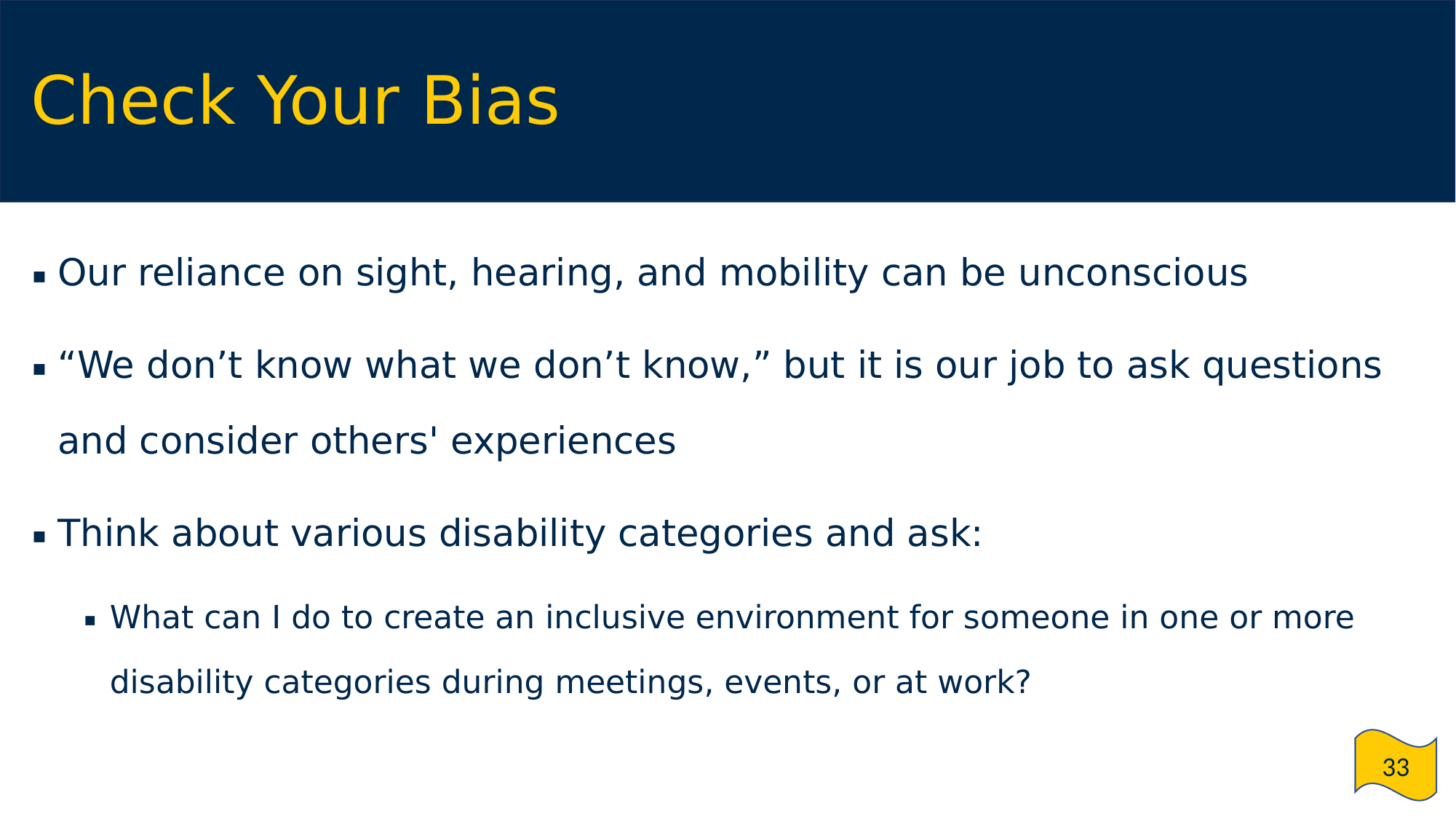

# Check Your Bias
Our reliance on sight, hearing, and mobility can be unconscious
“We don’t know what we don’t know,” but it is our job to ask questions and consider others' experiences
Think about various disability categories and ask:
What can I do to create an inclusive environment for someone in one or more disability categories during meetings, events, or at work?